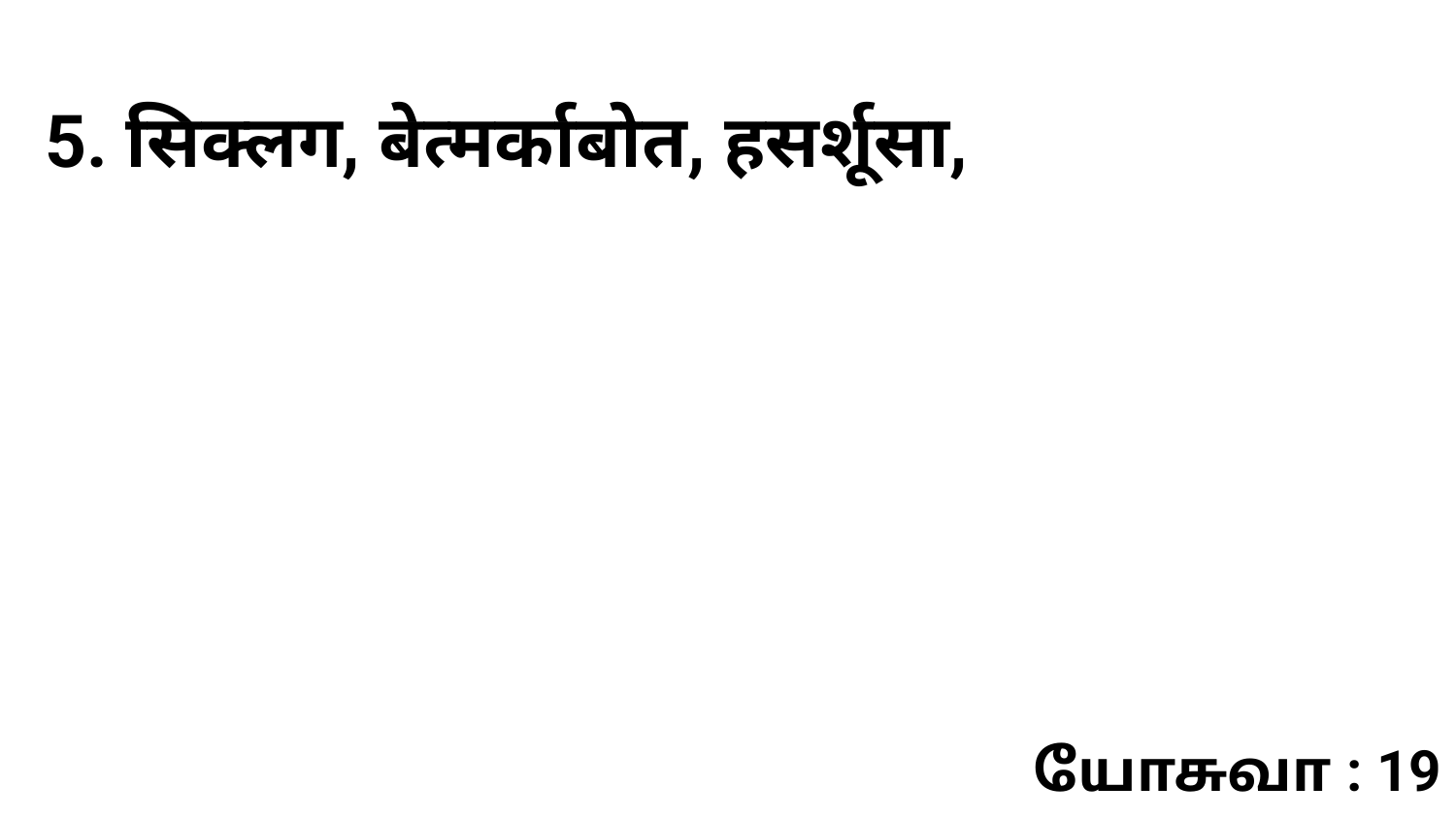

5. सिक्लग, बेत्मर्काबोत, हसर्शूसा,
யோசுவா : 19